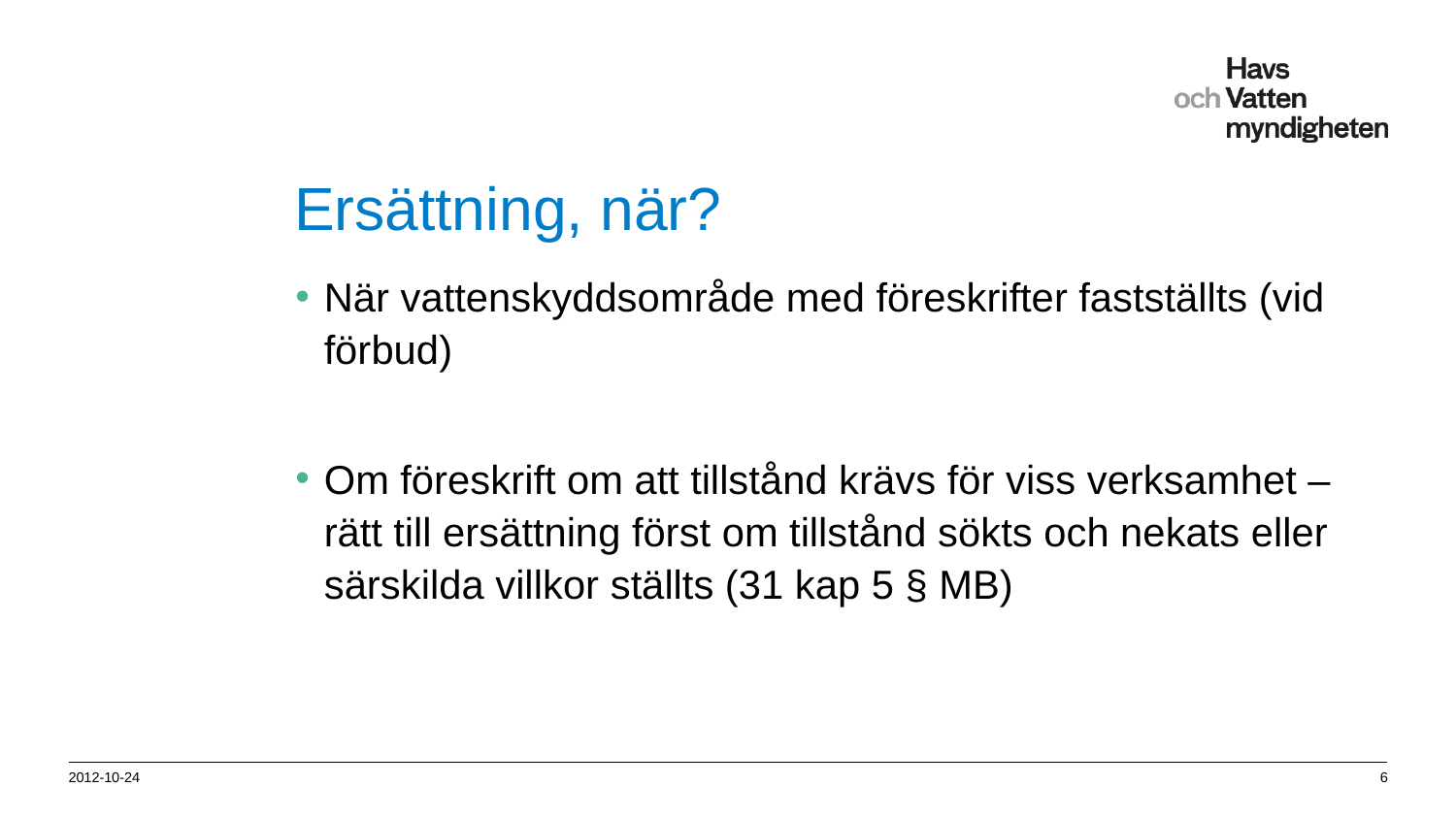

# Ersättning, när?
När vattenskyddsområde med föreskrifter fastställts (vid förbud)

Om föreskrift om att tillstånd krävs för viss verksamhet – rätt till ersättning först om tillstånd sökts och nekats eller särskilda villkor ställts (31 kap 5 § MB)

2012-10-24
6